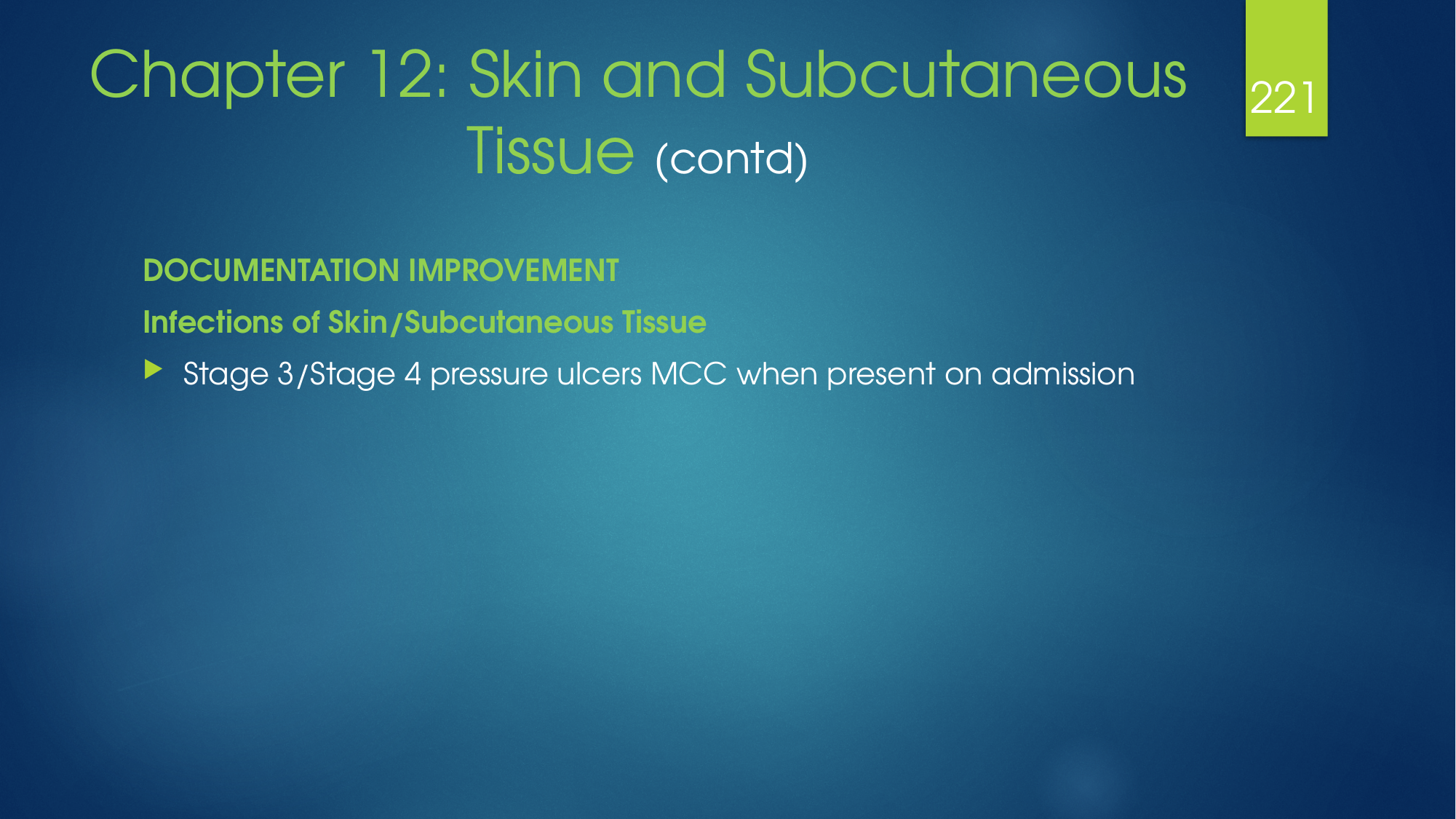

# Chapter 12: Skin and Subcutaneous Tissue (contd)
221
DOCUMENTATION IMPROVEMENT
Infections of Skin/Subcutaneous Tissue
Stage 3/Stage 4 pressure ulcers MCC when present on admission